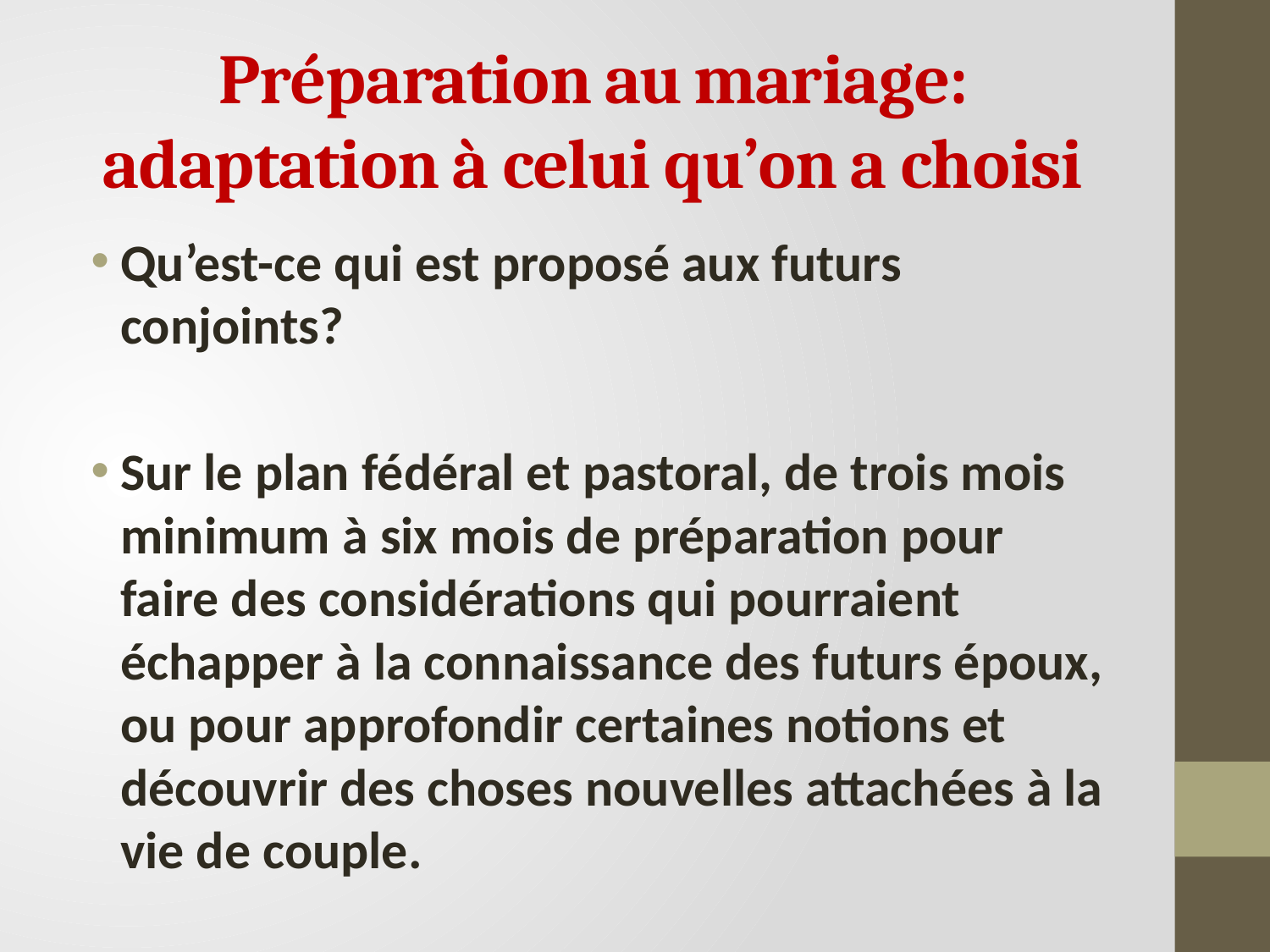

# Préparation au mariage: adaptation à celui qu’on a choisi
Qu’est-ce qui est proposé aux futurs conjoints?

Sur le plan fédéral et pastoral, de trois mois minimum à six mois de préparation pour faire des considérations qui pourraient échapper à la connaissance des futurs époux, ou pour approfondir certaines notions et découvrir des choses nouvelles attachées à la vie de couple.